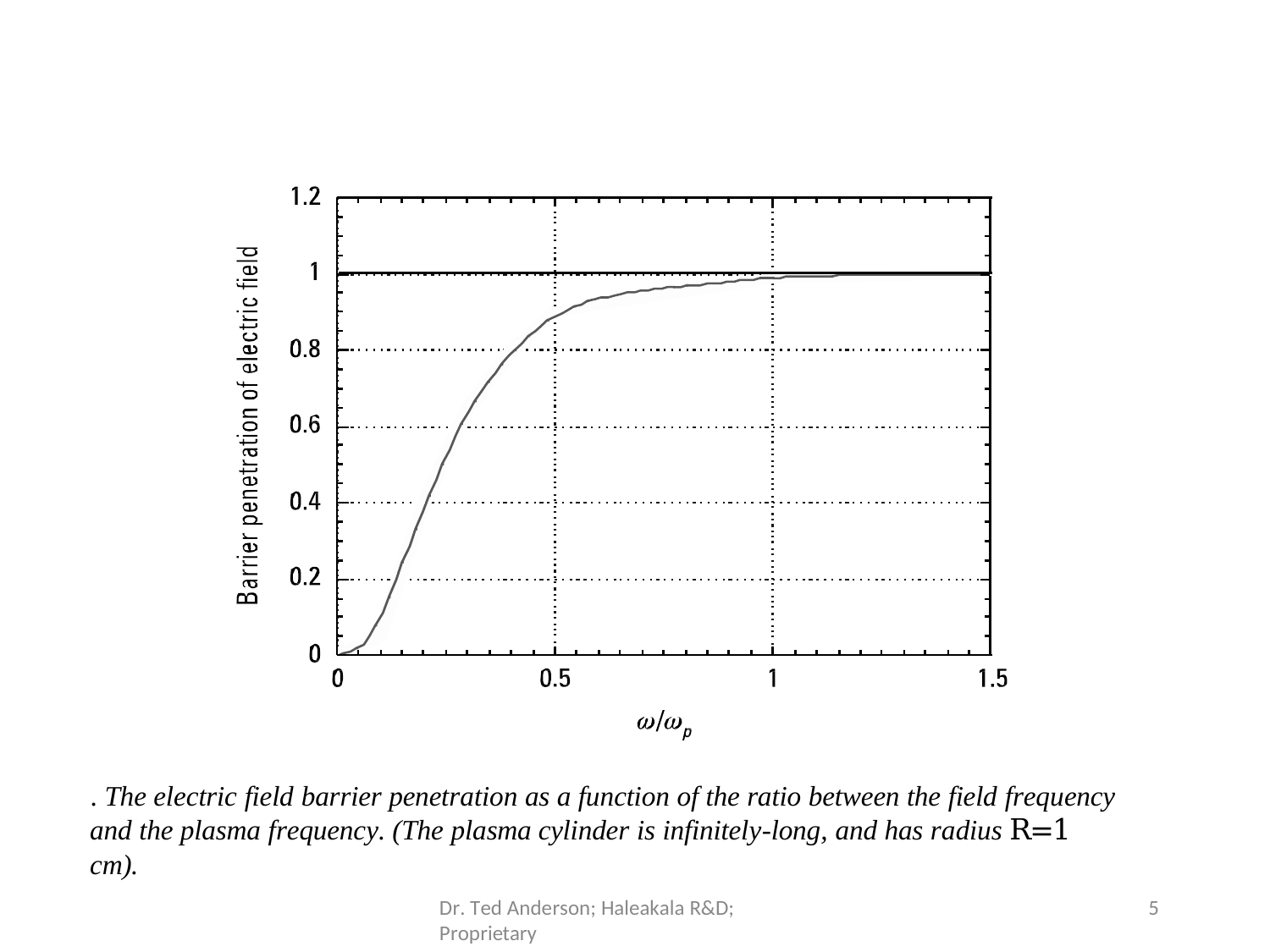

. The electric field barrier penetration as a function of the ratio between the field frequency
and the plasma frequency. (The plasma cylinder is infinitely-long, and has radius R=1 cm).
5
Dr. Ted Anderson; Haleakala R&D; Proprietary